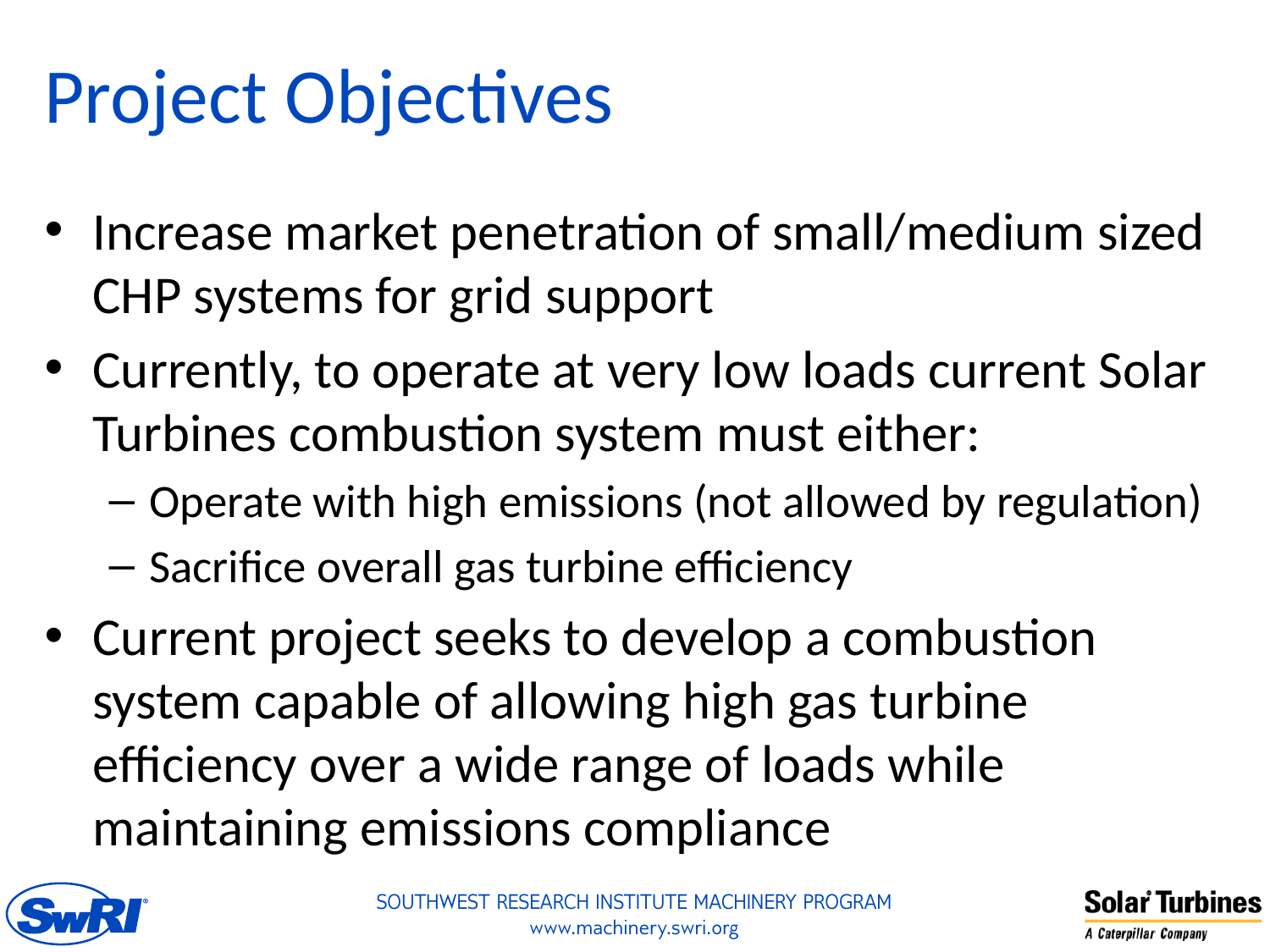

# Project Objectives
Increase market penetration of small/medium sized CHP systems for grid support
Currently, to operate at very low loads current Solar Turbines combustion system must either:
Operate with high emissions (not allowed by regulation)
Sacrifice overall gas turbine efficiency
Current project seeks to develop a combustion system capable of allowing high gas turbine efficiency over a wide range of loads while maintaining emissions compliance